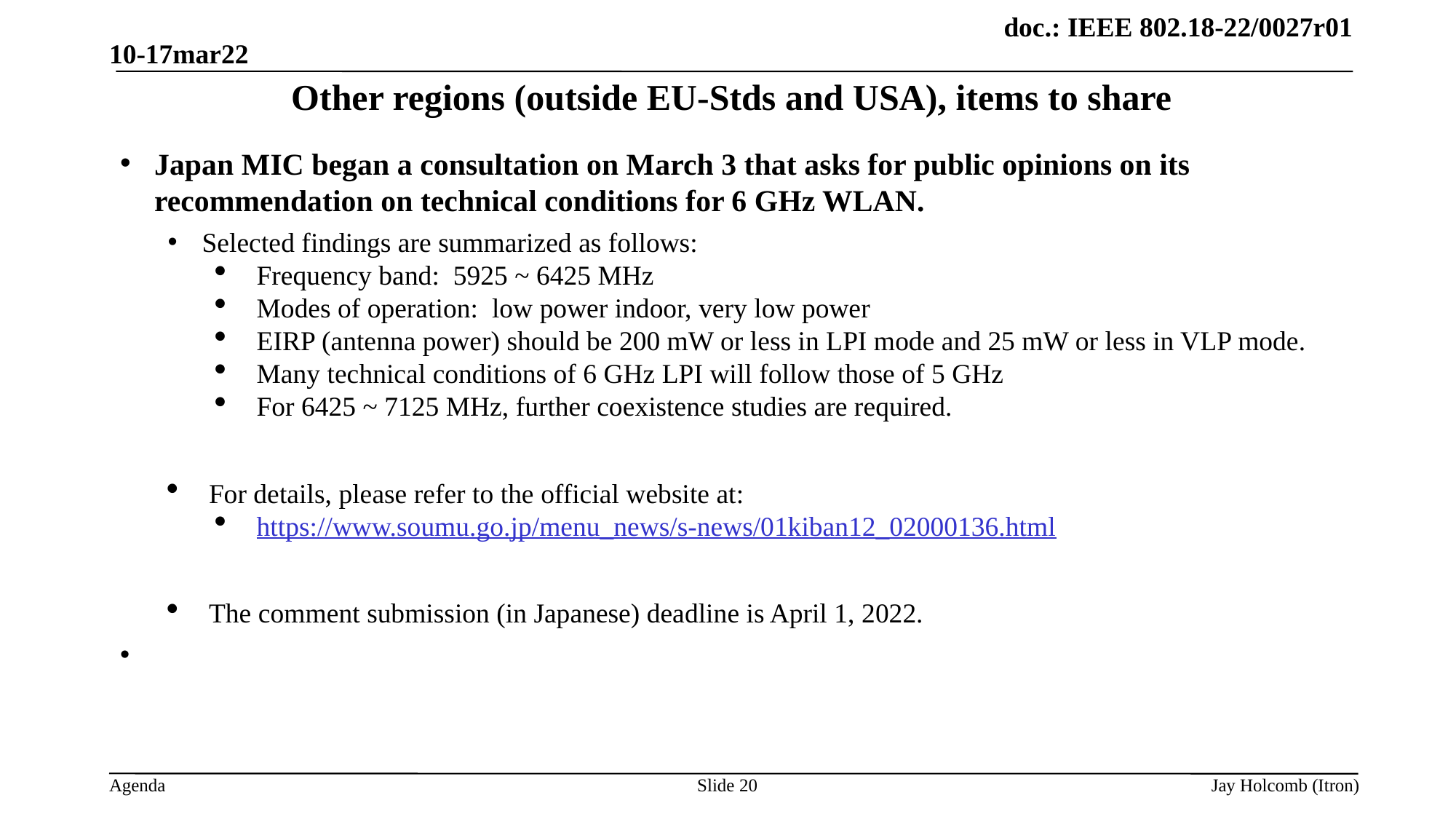

10-17mar22
# Other regions (outside EU-Stds and USA), items to share

Japan MIC began a consultation on March 3 that asks for public opinions on its recommendation on technical conditions for 6 GHz WLAN.
Selected findings are summarized as follows:
Frequency band:  5925 ~ 6425 MHz
Modes of operation:  low power indoor, very low power
EIRP (antenna power) should be 200 mW or less in LPI mode and 25 mW or less in VLP mode.
Many technical conditions of 6 GHz LPI will follow those of 5 GHz
For 6425 ~ 7125 MHz, further coexistence studies are required.

For details, please refer to the official website at:
https://www.soumu.go.jp/menu_news/s-news/01kiban12_02000136.html

The comment submission (in Japanese) deadline is April 1, 2022.

Slide 20
Jay Holcomb (Itron)